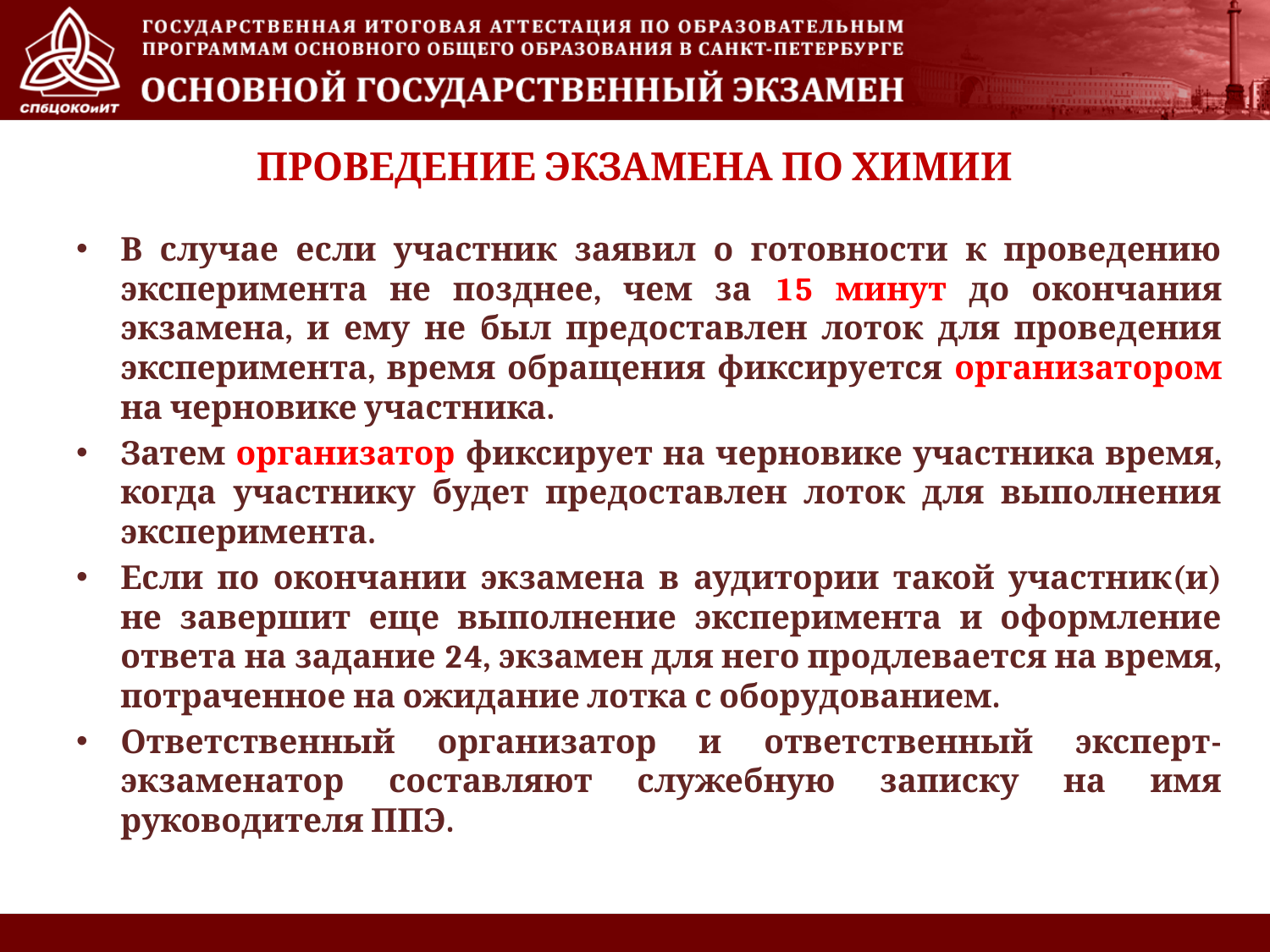

ПРОВЕДЕНИЕ ЭКЗАМЕНА ПО ХИМИИ
В случае если участник заявил о готовности к проведению эксперимента не позднее, чем за 15 минут до окончания экзамена, и ему не был предоставлен лоток для проведения эксперимента, время обращения фиксируется организатором на черновике участника.
Затем организатор фиксирует на черновике участника время, когда участнику будет предоставлен лоток для выполнения эксперимента.
Если по окончании экзамена в аудитории такой участник(и) не завершит еще выполнение эксперимента и оформление ответа на задание 24, экзамен для него продлевается на время, потраченное на ожидание лотка с оборудованием.
Ответственный организатор и ответственный эксперт-экзаменатор составляют служебную записку на имя руководителя ППЭ.